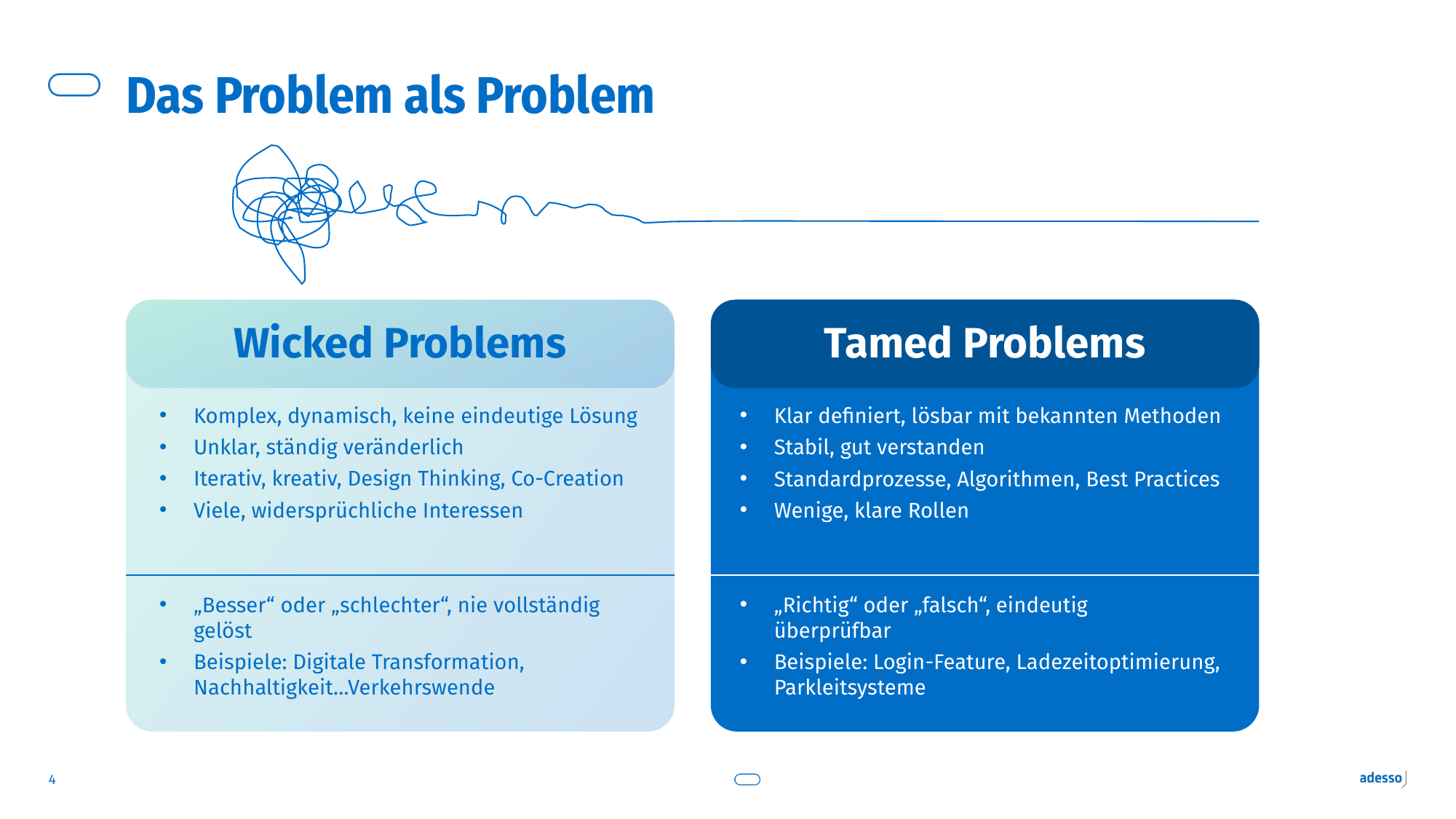

# Das Problem als Problem

Komplex, dynamisch, keine eindeutige Lösung
Unklar, ständig veränderlich
Iterativ, kreativ, Design Thinking, Co-Creation
Viele, widersprüchliche Interessen

„Besser“ oder „schlechter“, nie vollständig gelöst
Beispiele: Digitale Transformation, Nachhaltigkeit…Verkehrswende
Wicked Problems
Tamed Problems
Klar definiert, lösbar mit bekannten Methoden
Stabil, gut verstanden
Standardprozesse, Algorithmen, Best Practices
Wenige, klare Rollen

„Richtig“ oder „falsch“, eindeutig     überprüfbar
Beispiele: Login-Feature, Ladezeitoptimierung, Parkleitsysteme
4